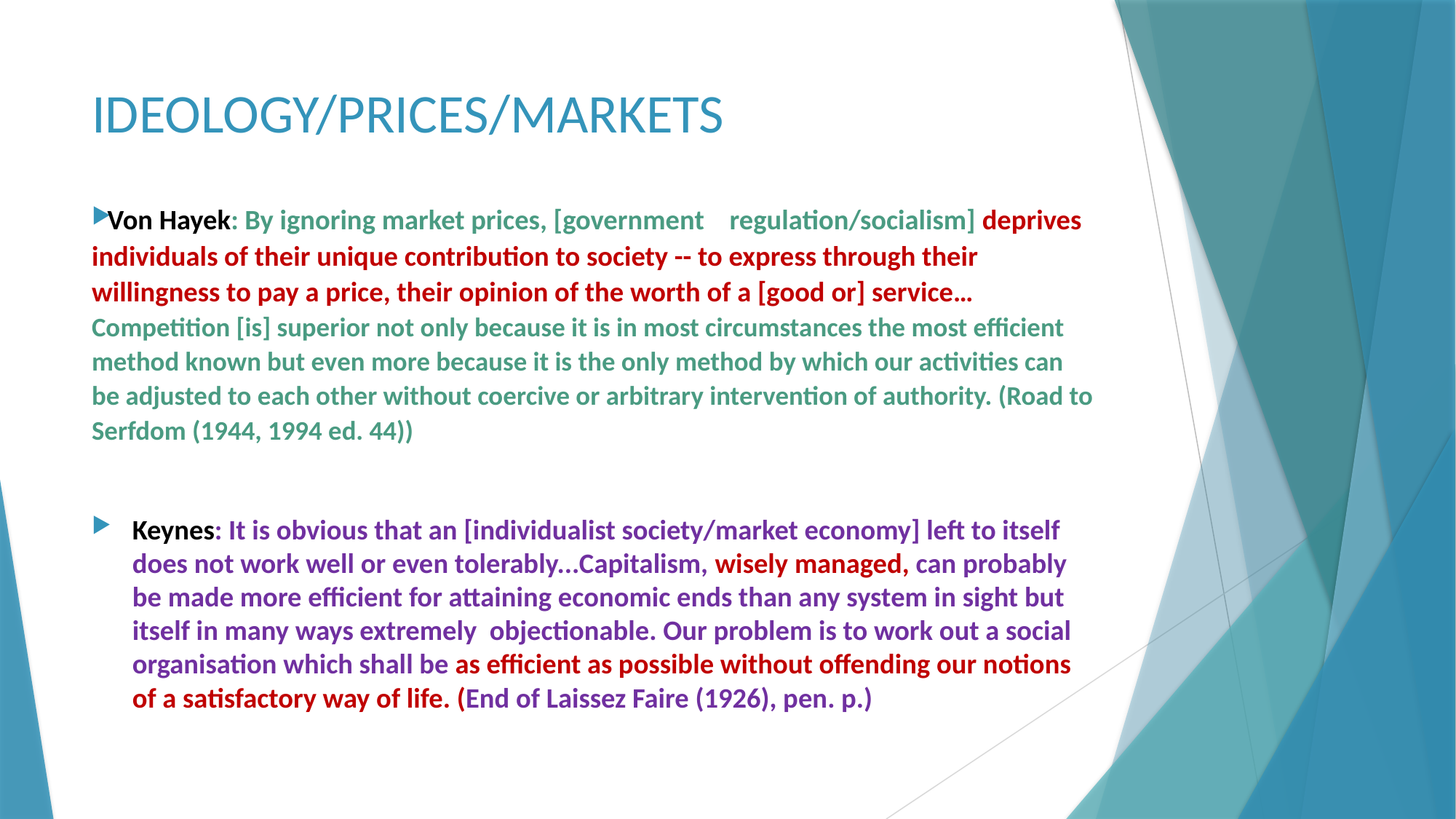

# IDEOLOGY/PRICES/MARKETS
Von Hayek: By ignoring market prices, [government    regulation/socialism] deprives individuals of their unique contribution to society -- to express through their willingness to pay a price, their opinion of the worth of a [good or] service…Competition [is] superior not only because it is in most circumstances the most efficient method known but even more because it is the only method by which our activities can be adjusted to each other without coercive or arbitrary intervention of authority. (Road to Serfdom (1944, 1994 ed. 44))

Keynes: It is obvious that an [individualist society/market economy] left to itself does not work well or even tolerably...Capitalism, wisely managed, can probably be made more efficient for attaining economic ends than any system in sight but itself in many ways extremely  objectionable. Our problem is to work out a social organisation which shall be as efficient as possible without offending our notions of a satisfactory way of life. (End of Laissez Faire (1926), pen. p.)